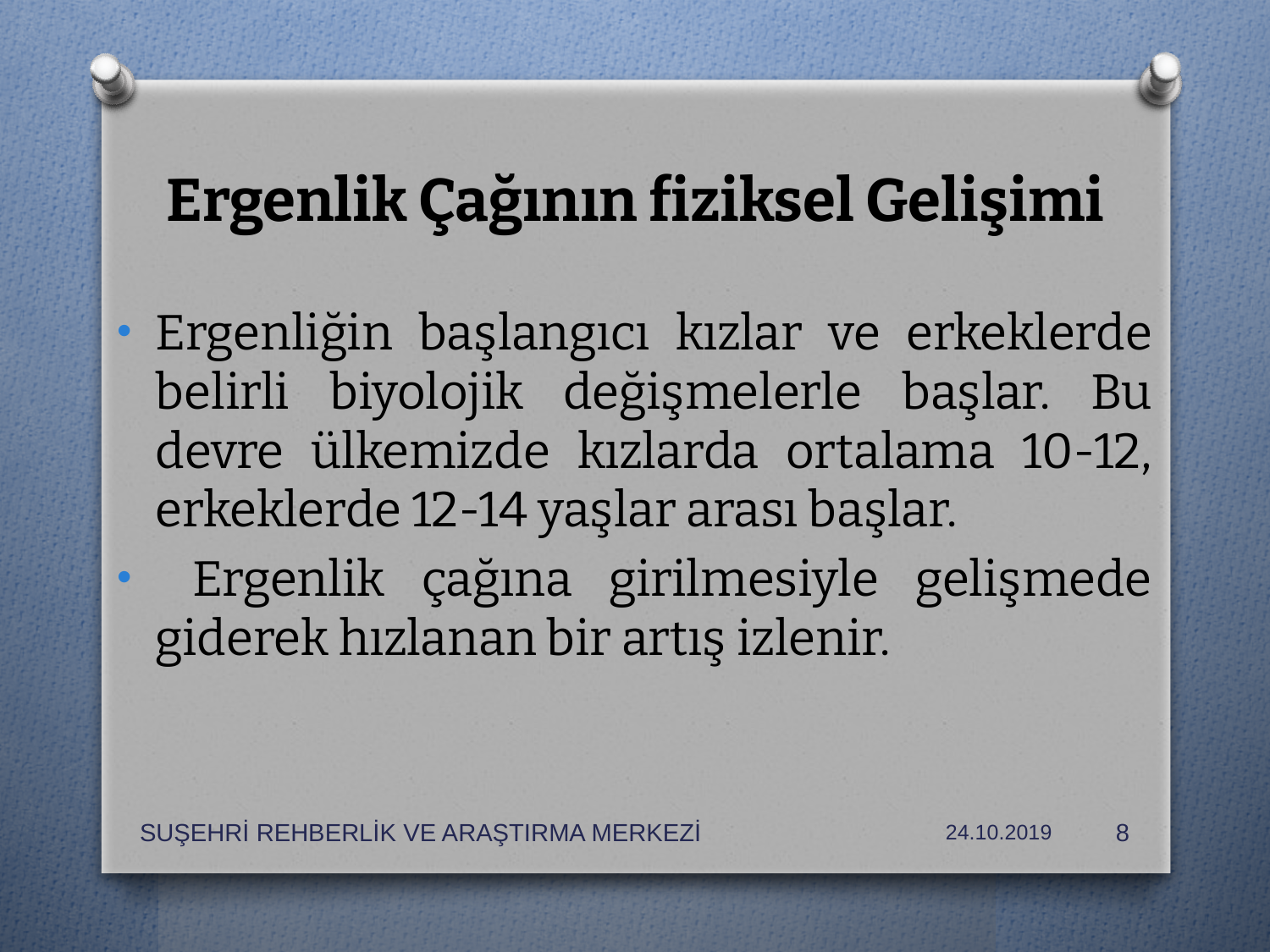

# Ergenlik Çağının fiziksel Gelişimi
Ergenliğin başlangıcı kızlar ve erkeklerde belirli biyolojik değişmelerle başlar. Bu devre ülkemizde kızlarda ortalama 10-12, erkeklerde 12-14 yaşlar arası başlar.
 Ergenlik çağına girilmesiyle gelişmede giderek hızlanan bir artış izlenir.
SUŞEHRİ REHBERLİK VE ARAŞTIRMA MERKEZİ
24.10.2019
8